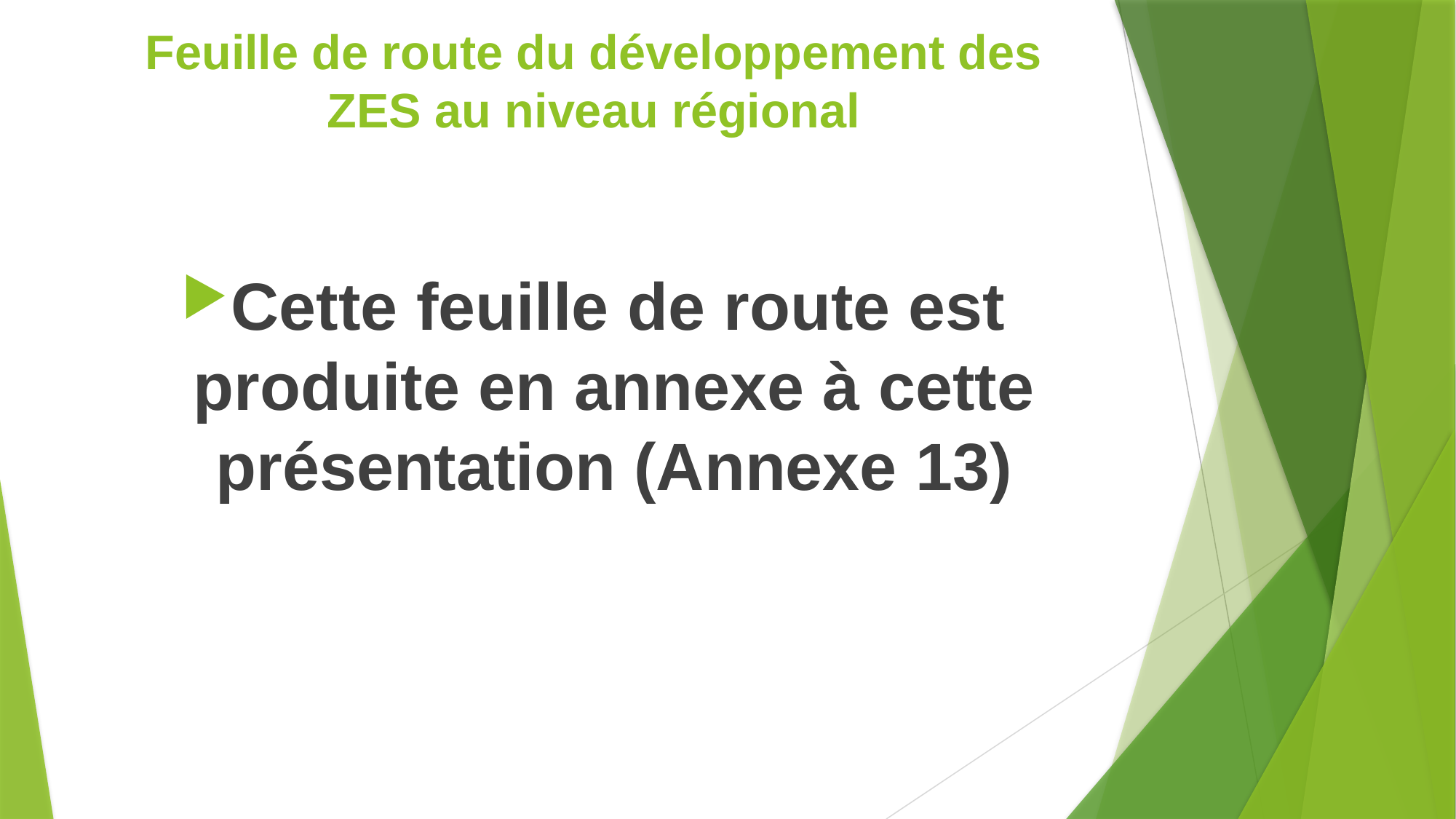

# Feuille de route du développement des ZES au niveau régional
Cette feuille de route est produite en annexe à cette présentation (Annexe 13)